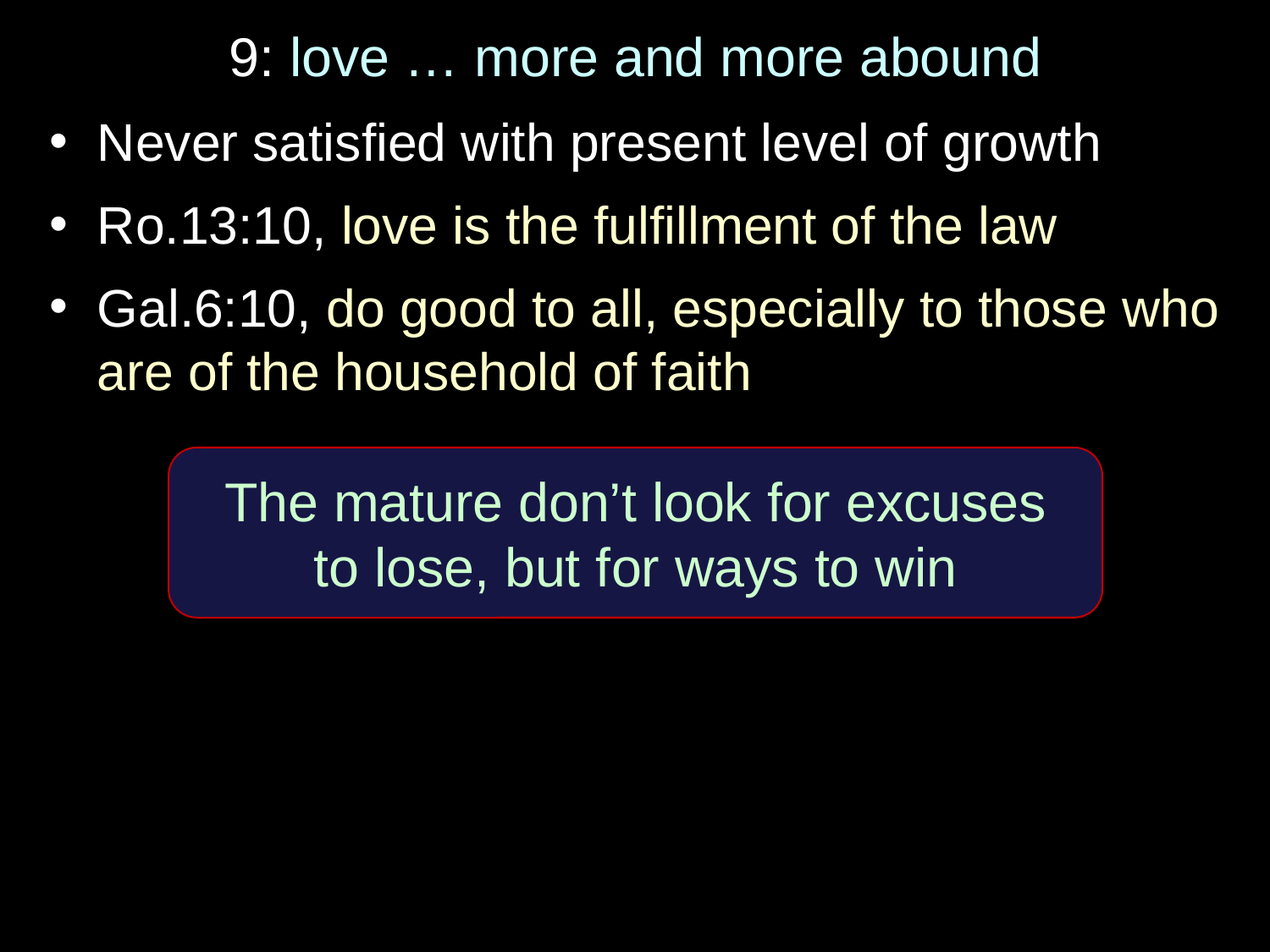

# 9: love … more and more abound
Never satisfied with present level of growth
Ro.13:10, love is the fulfillment of the law
Gal.6:10, do good to all, especially to those who are of the household of faith

The mature don’t look for excuses
to lose, but for ways to win